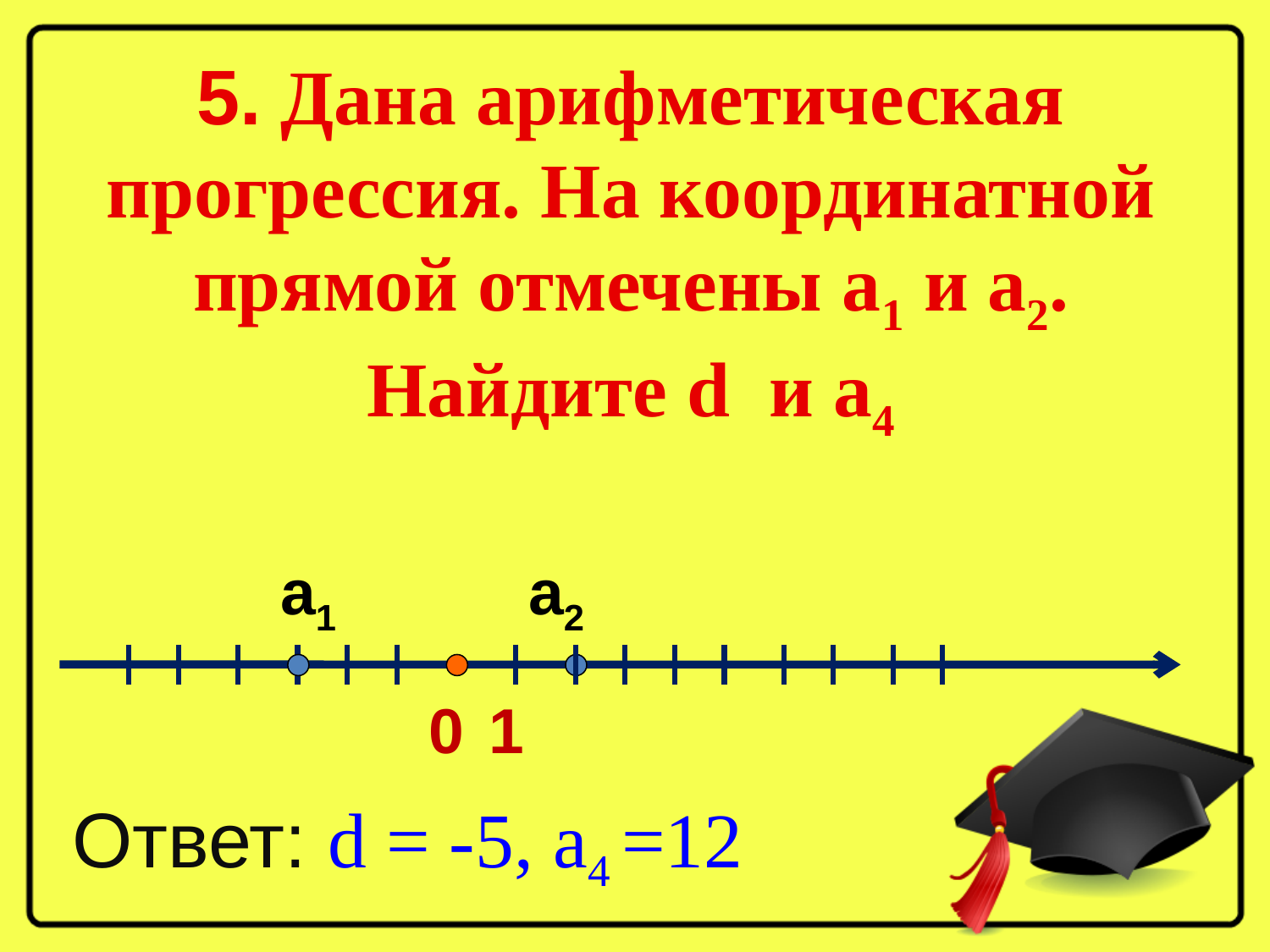

# 5. Дана арифметическая прогрессия. На координатной прямой отмечены а1 и а2. Найдите d  и а4
а1
а2

0
1
Ответ: d = -5, а4 =12